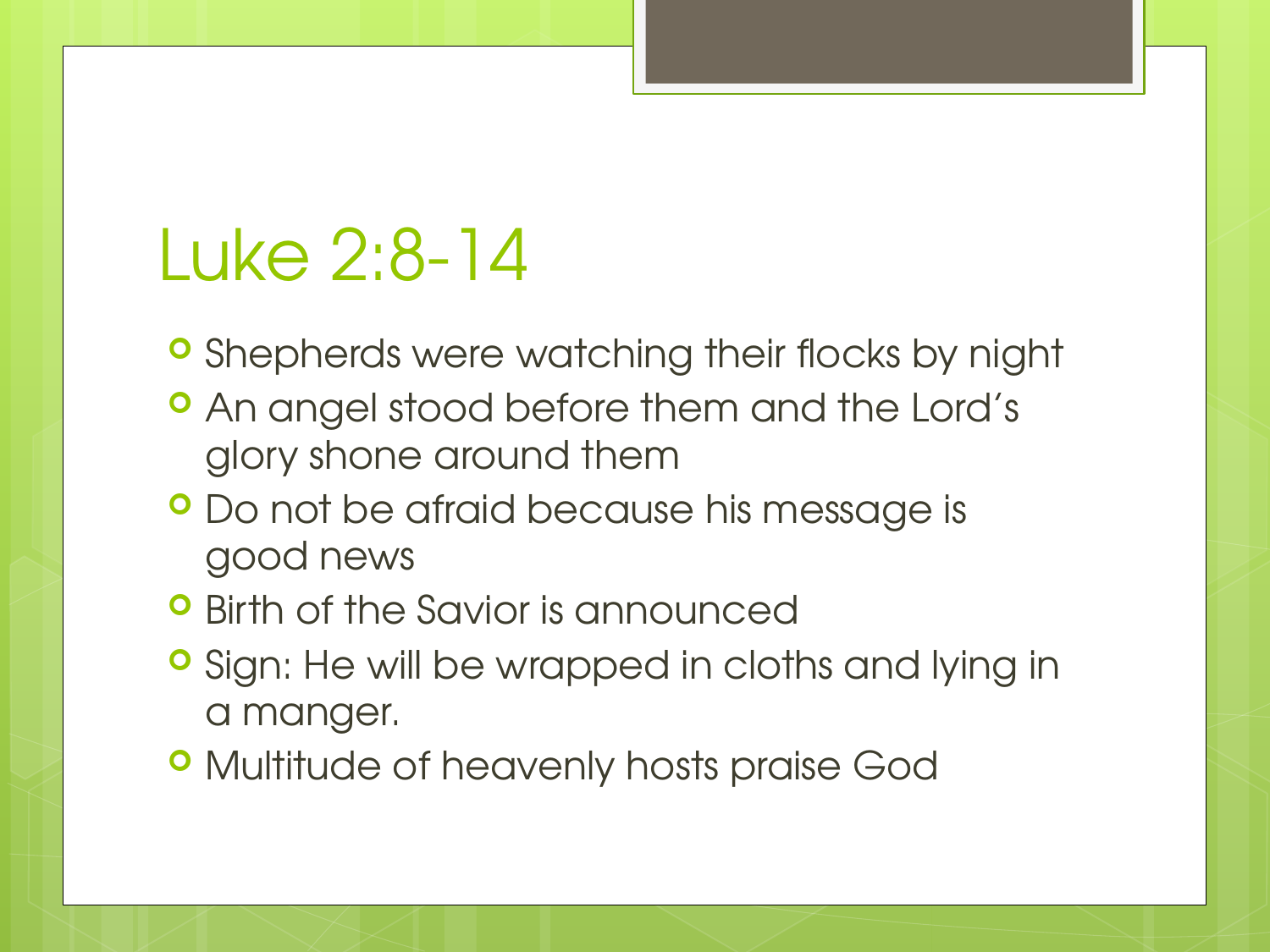

# Luke 2:8-14
Shepherds were watching their flocks by night
An angel stood before them and the Lord’s glory shone around them
Do not be afraid because his message is good news
Birth of the Savior is announced
Sign: He will be wrapped in cloths and lying in a manger.
Multitude of heavenly hosts praise God